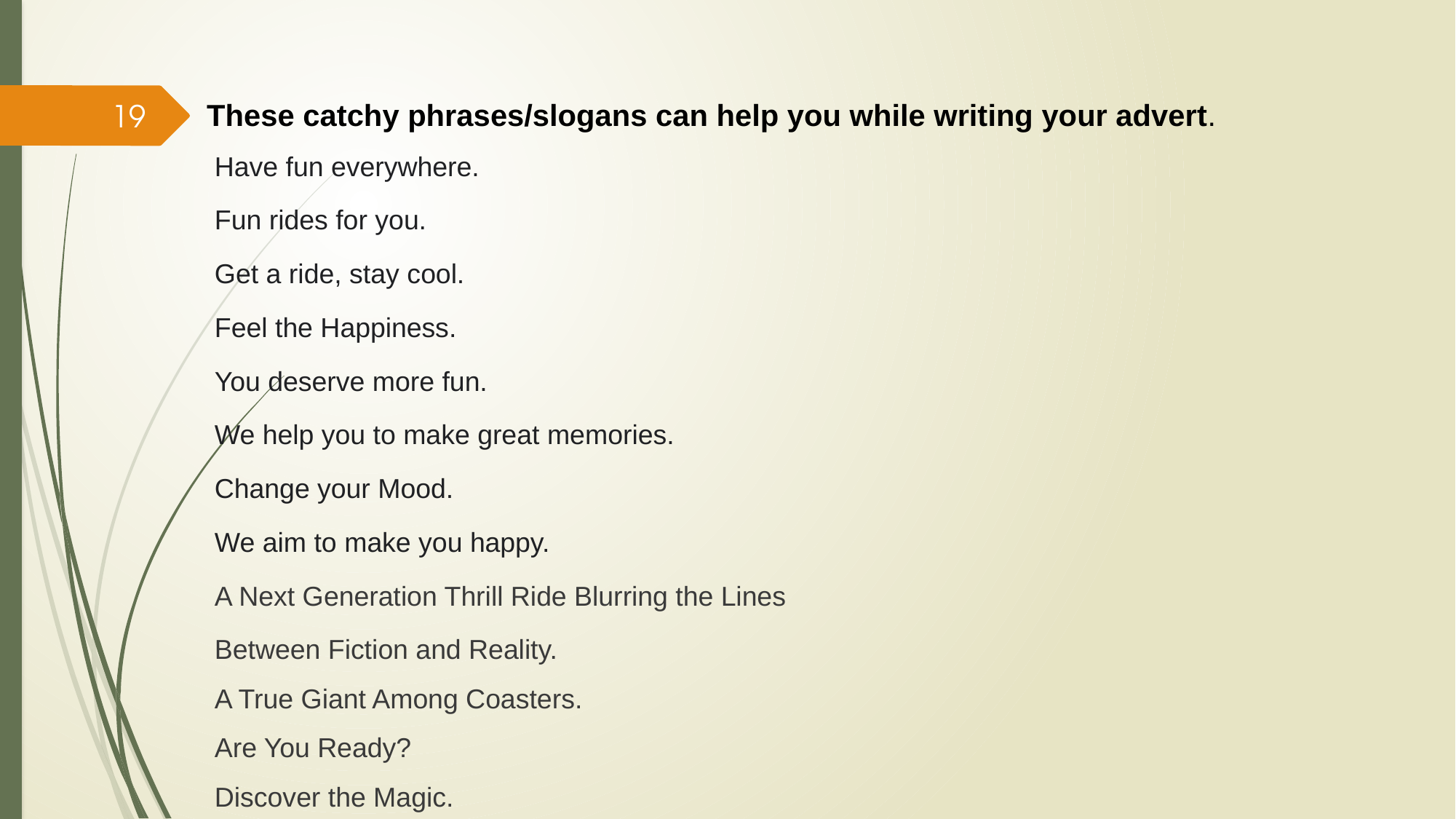

These catchy phrases/slogans can help you while writing your advert.
19
Have fun everywhere.
Fun rides for you.
Get a ride, stay cool.
Feel the Happiness.
You deserve more fun.
We help you to make great memories.
Change your Mood.
We aim to make you happy.
A Next Generation Thrill Ride Blurring the Lines
Between Fiction and Reality.
A True Giant Among Coasters.
Are You Ready?
Discover the Magic.